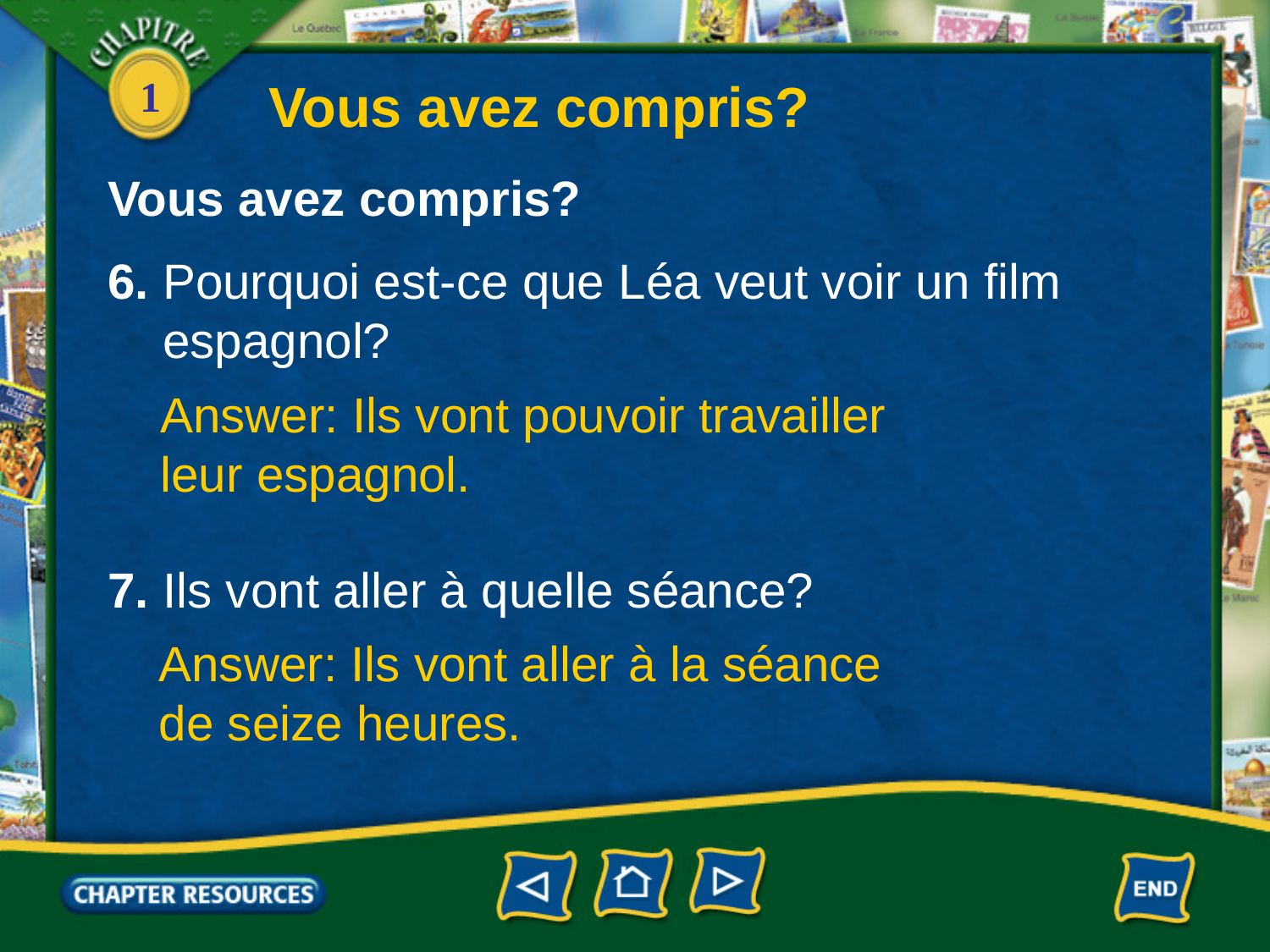

Vous avez compris?
Vous avez compris?
6. Pourquoi est-ce que Léa veut voir un film
    espagnol?
Answer: Ils vont pouvoir travailler leur espagnol.
7. Ils vont aller à quelle séance?
Answer: Ils vont aller à la séance de seize heures.